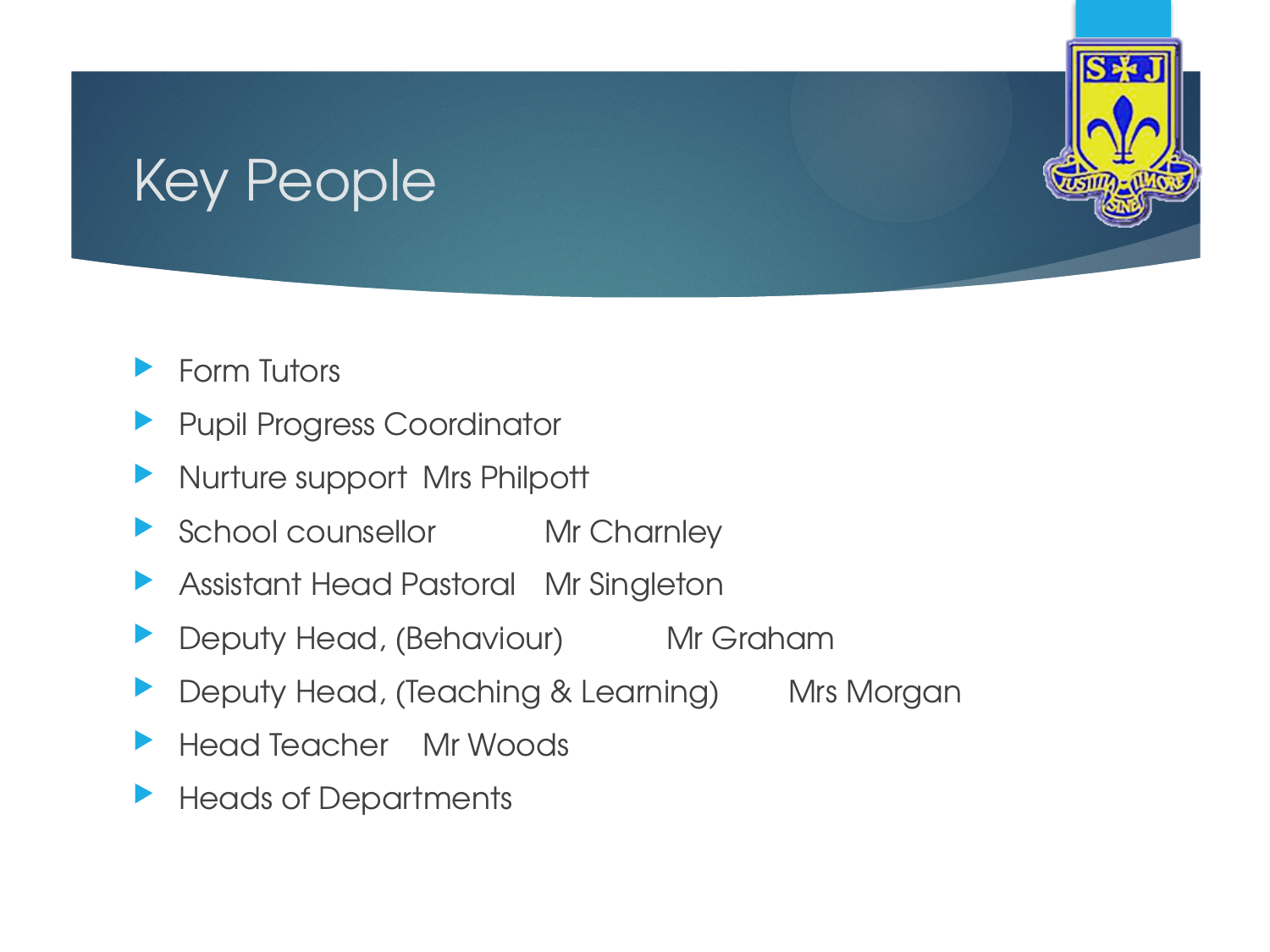

# Key People
Form Tutors
Pupil Progress Coordinator
Nurture support 						Mrs Philpott
School counsellor						Mr Charnley
Assistant Head Pastoral				Mr Singleton
Deputy Head, (Behaviour)			Mr Graham
Deputy Head, (Teaching & Learning)	Mrs Morgan
Head Teacher 						Mr Woods
Heads of Departments